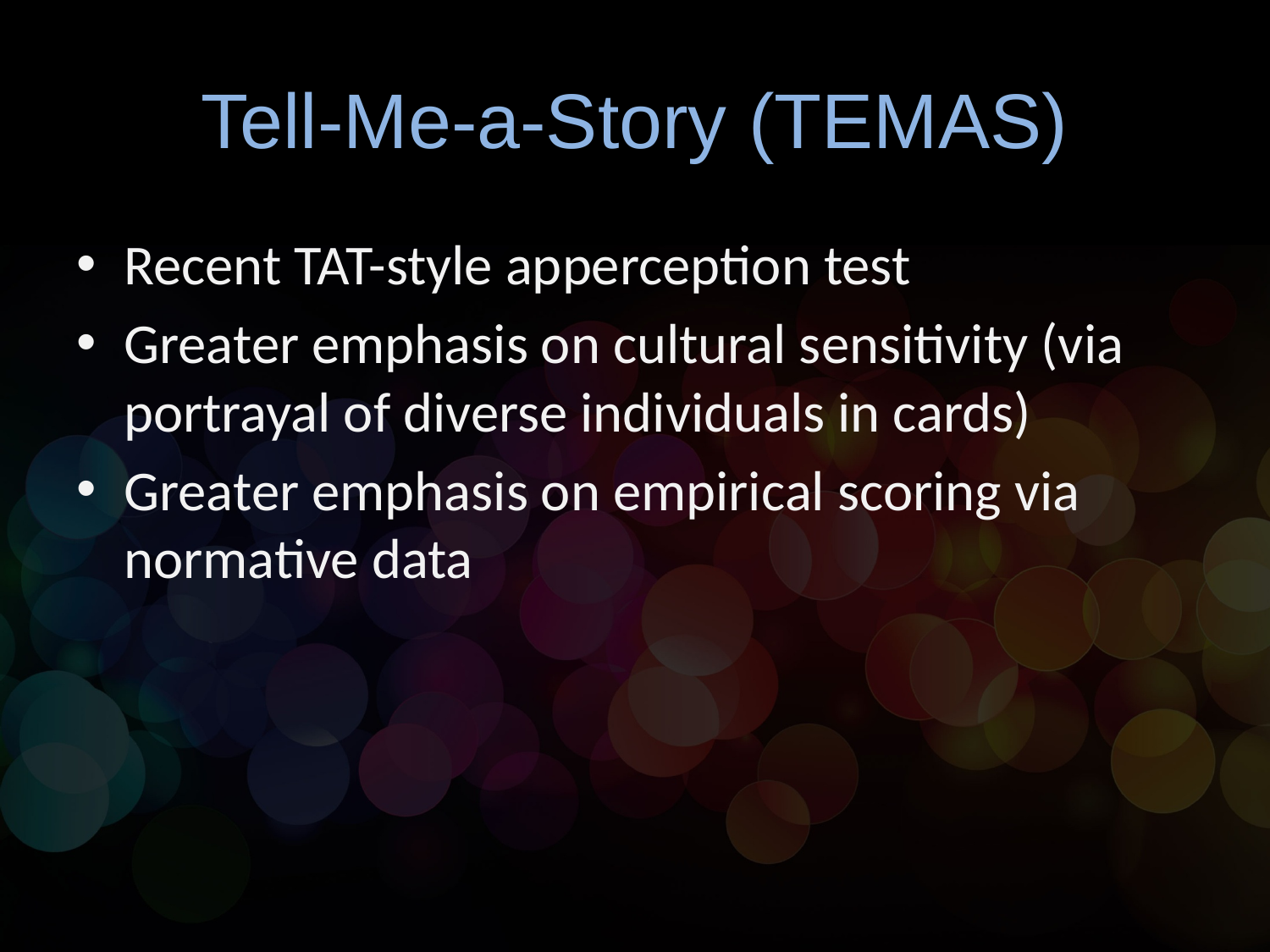

# Tell-Me-a-Story (TEMAS)
Recent TAT-style apperception test
Greater emphasis on cultural sensitivity (via portrayal of diverse individuals in cards)
Greater emphasis on empirical scoring via normative data